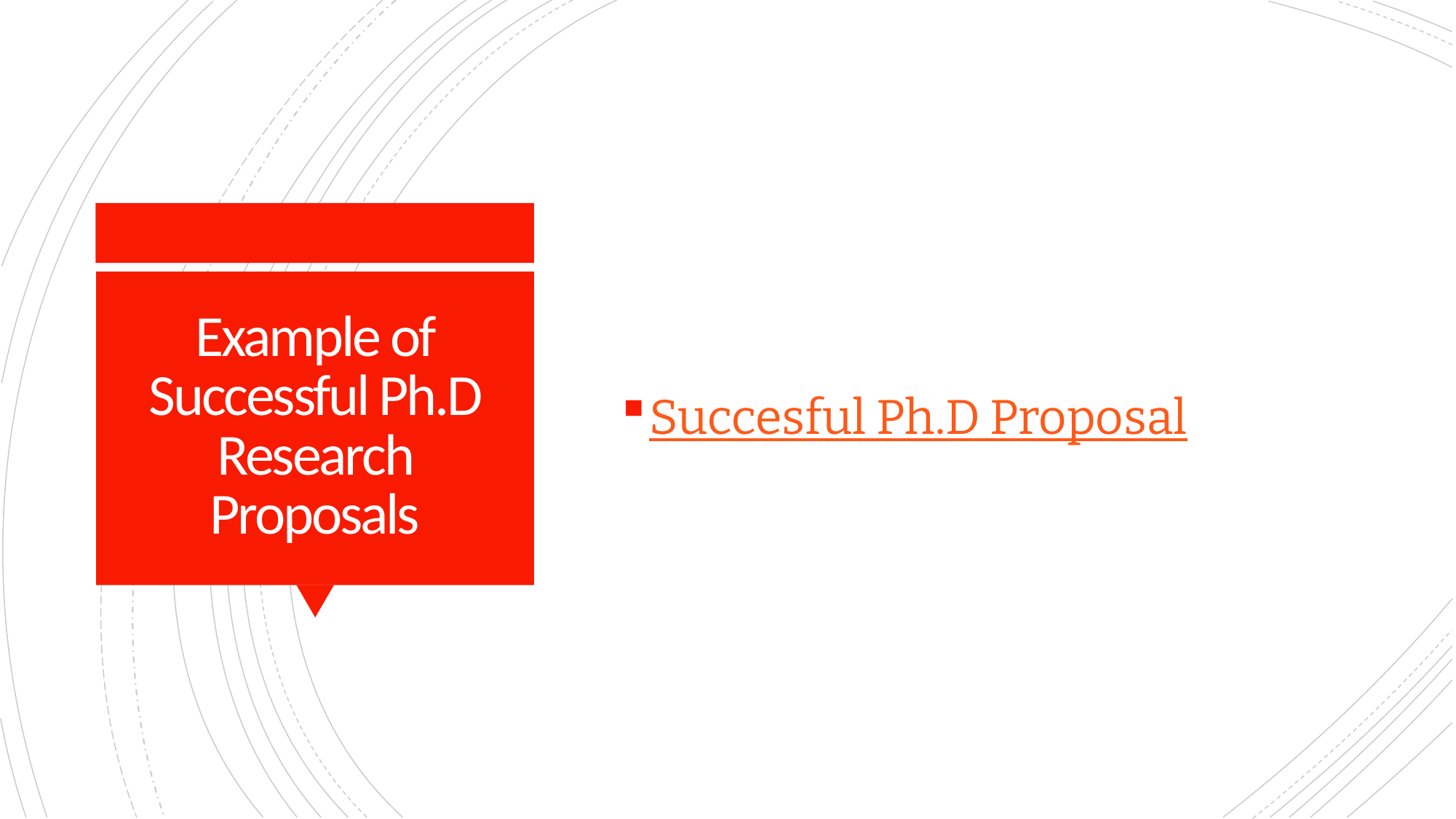

Succesful Ph.D Proposal
# Example of Successful Ph.D Research Proposals